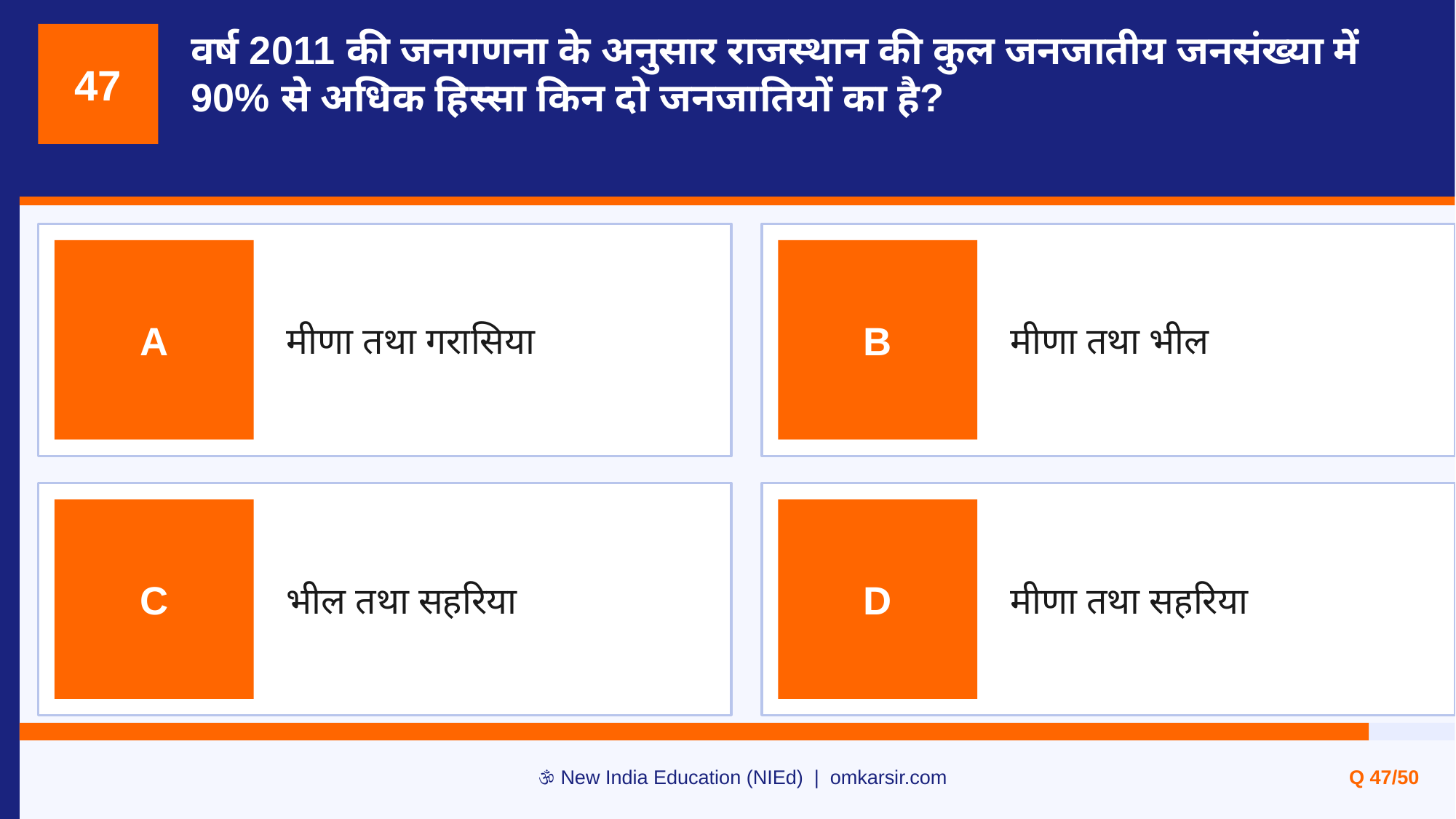

वर्ष 2011 की जनगणना के अनुसार राजस्थान की कुल जनजातीय जनसंख्या में 90% से अधिक हिस्सा किन दो जनजातियों का है?
47

मीणा तथा गरासिया
मीणा तथा भील
A
B

भील तथा सहरिया
मीणा तथा सहरिया
C
D

🕉️ New India Education (NIEd)  |  omkarsir.com
Q 47/50